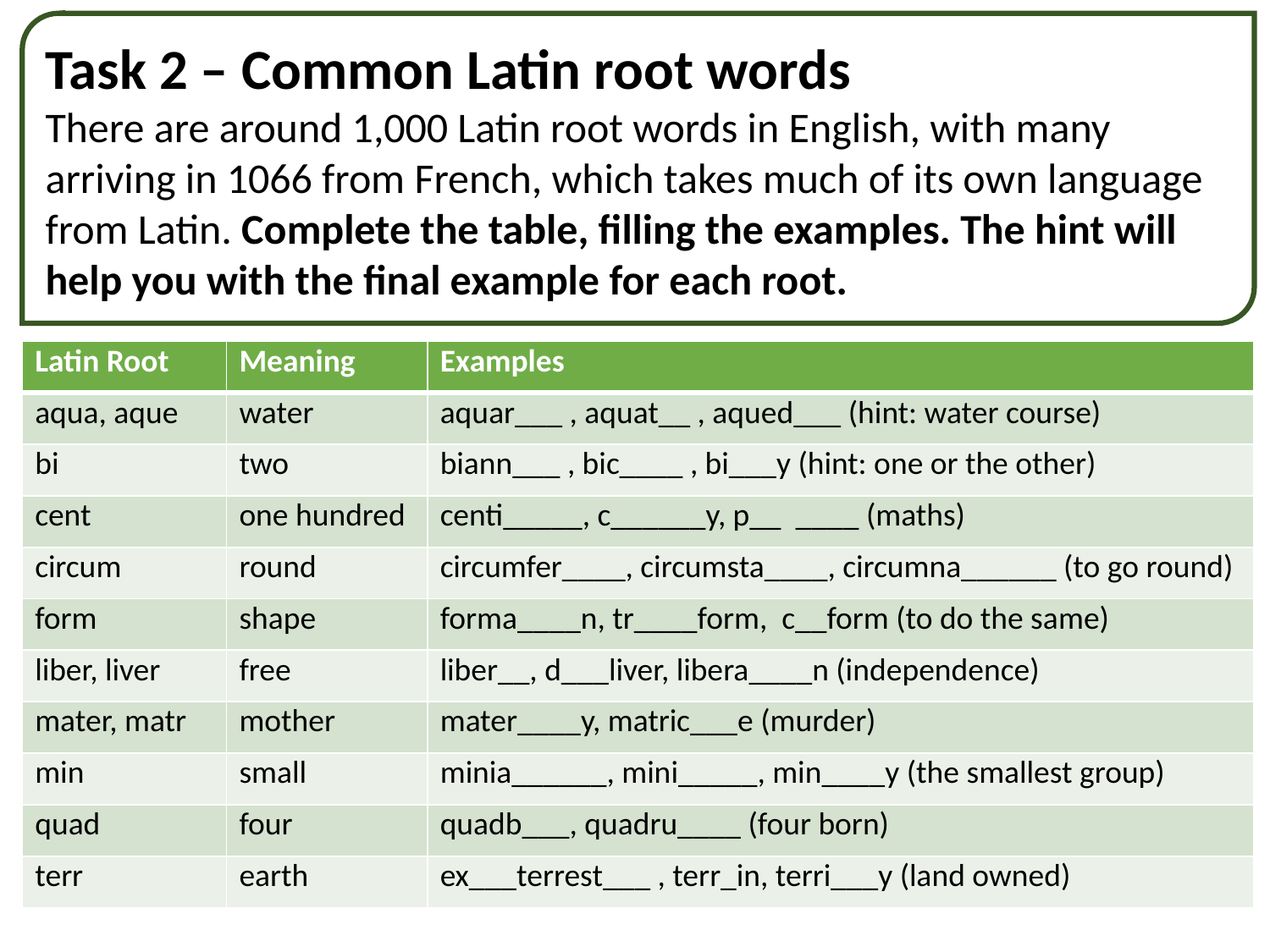

Task 2 – Common Latin root words
There are around 1,000 Latin root words in English, with many arriving in 1066 from French, which takes much of its own language from Latin. Complete the table, filling the examples. The hint will help you with the final example for each root.
| Latin Root | Meaning | Examples |
| --- | --- | --- |
| aqua, aque | water | aquar\_\_\_ , aquat\_\_ , aqued\_\_\_ (hint: water course) |
| bi | two | biann\_\_\_ , bic\_\_\_\_ , bi\_\_\_y (hint: one or the other) |
| cent | one hundred | centi\_\_\_\_\_, c\_\_\_\_\_\_y, p\_\_ \_\_\_\_ (maths) |
| circum | round | circumfer\_\_\_\_, circumsta\_\_\_\_, circumna\_\_\_\_\_\_ (to go round) |
| form | shape | forma\_\_\_\_n, tr\_\_\_\_form, c\_\_form (to do the same) |
| liber, liver | free | liber\_\_, d\_\_\_liver, libera\_\_\_\_n (independence) |
| mater, matr | mother | mater\_\_\_\_y, matric\_\_\_e (murder) |
| min | small | minia\_\_\_\_\_\_, mini\_\_\_\_\_, min\_\_\_\_y (the smallest group) |
| quad | four | quadb\_\_\_, quadru\_\_\_\_ (four born) |
| terr | earth | ex\_\_\_terrest\_\_\_ , terr\_in, terri\_\_\_y (land owned) |